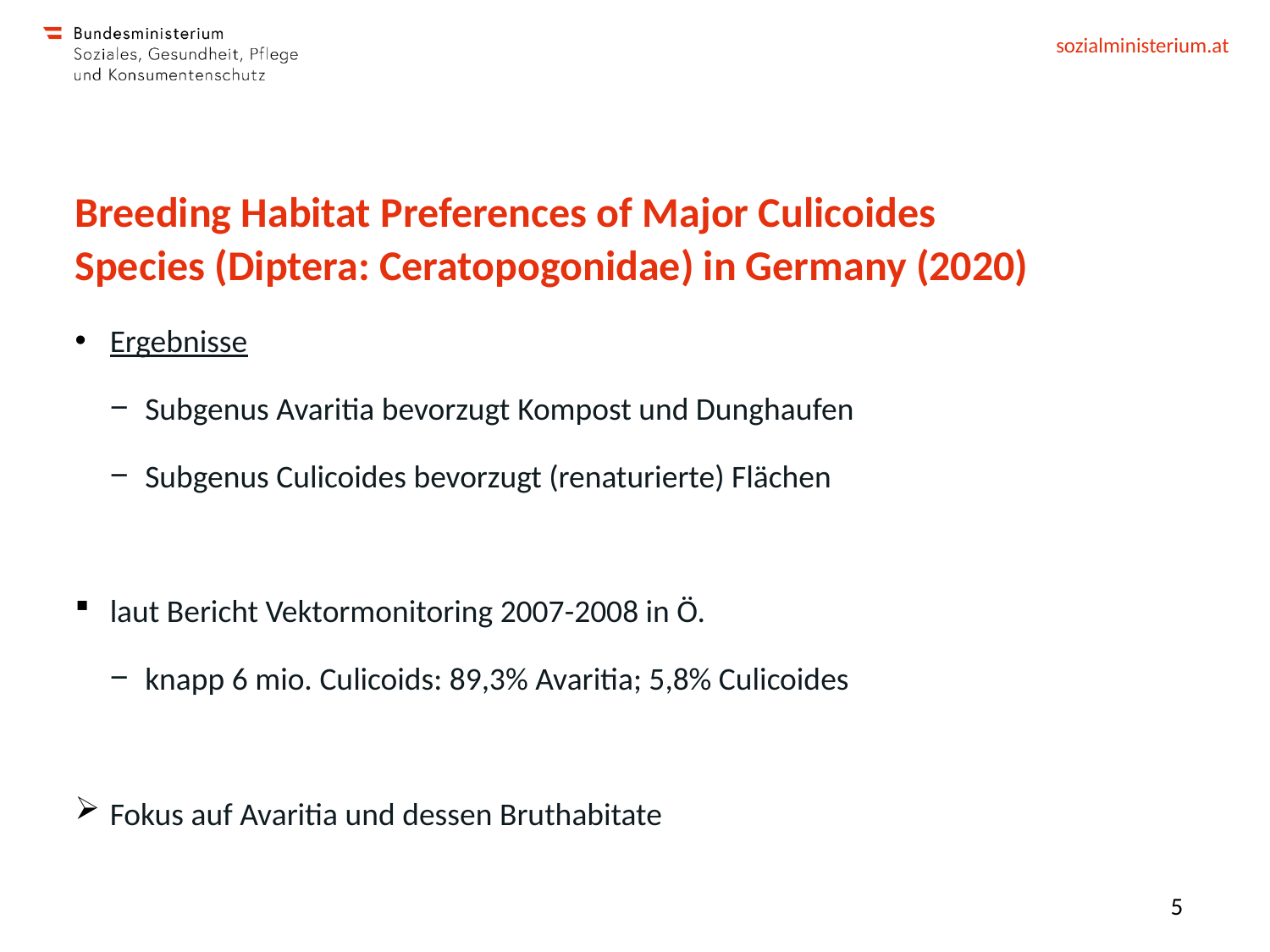

# Breeding Habitat Preferences of Major Culicoides Species (Diptera: Ceratopogonidae) in Germany (2020)
Ergebnisse
Subgenus Avaritia bevorzugt Kompost und Dunghaufen
Subgenus Culicoides bevorzugt (renaturierte) Flächen

laut Bericht Vektormonitoring 2007-2008 in Ö.
knapp 6 mio. Culicoids: 89,3% Avaritia; 5,8% Culicoides

Fokus auf Avaritia und dessen Bruthabitate
5